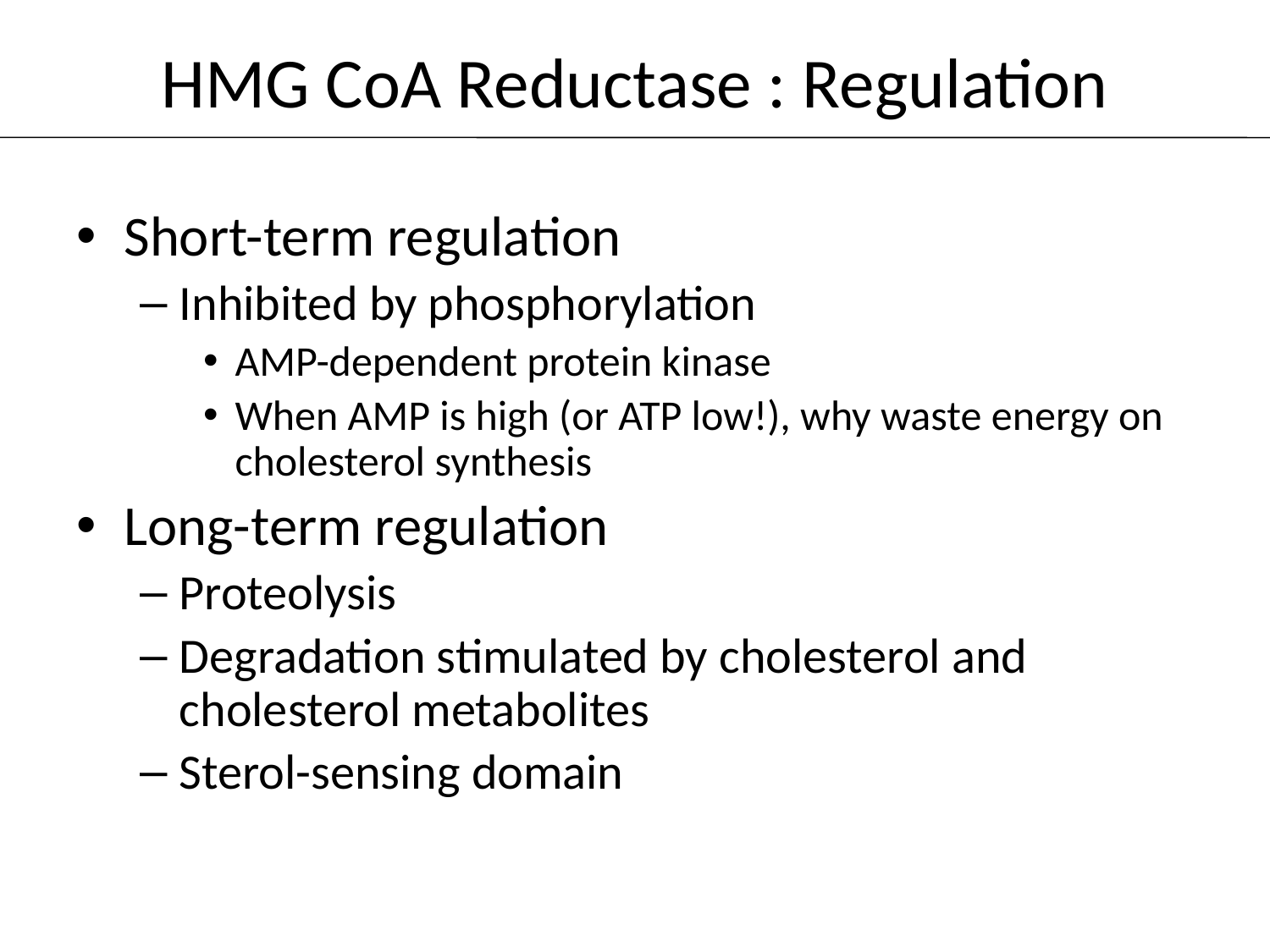

# HMG CoA Reductase : Regulation

Short-term regulation
Inhibited by phosphorylation
AMP-dependent protein kinase
When AMP is high (or ATP low!), why waste energy on cholesterol synthesis
Long-term regulation
Proteolysis
Degradation stimulated by cholesterol and cholesterol metabolites
Sterol-sensing domain